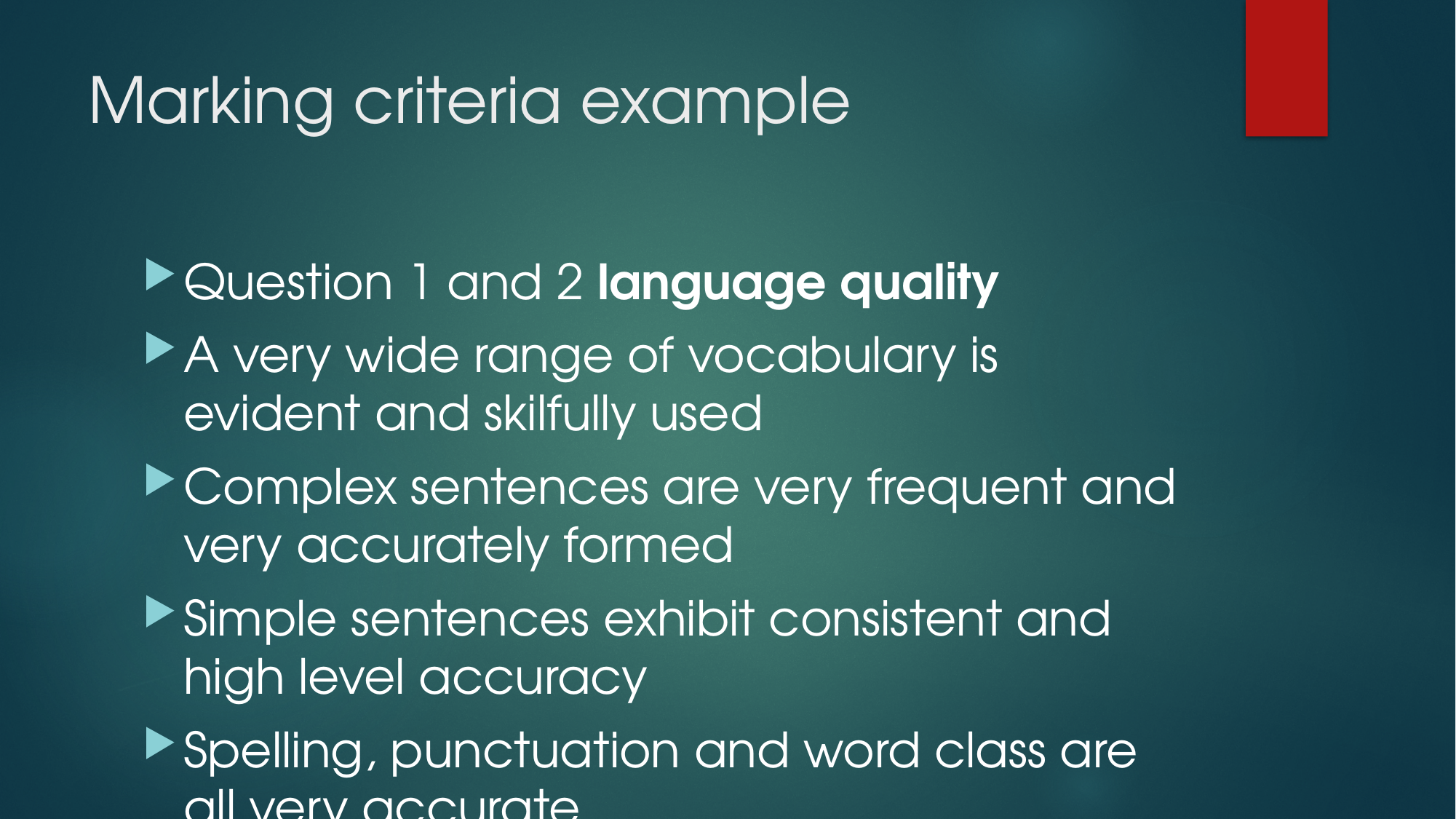

# Marking criteria example
Question 1 and 2 language quality
A very wide range of vocabulary is evident and skilfully used
Complex sentences are very frequent and very accurately formed
Simple sentences exhibit consistent and high level accuracy
Spelling, punctuation and word class are all very accurate